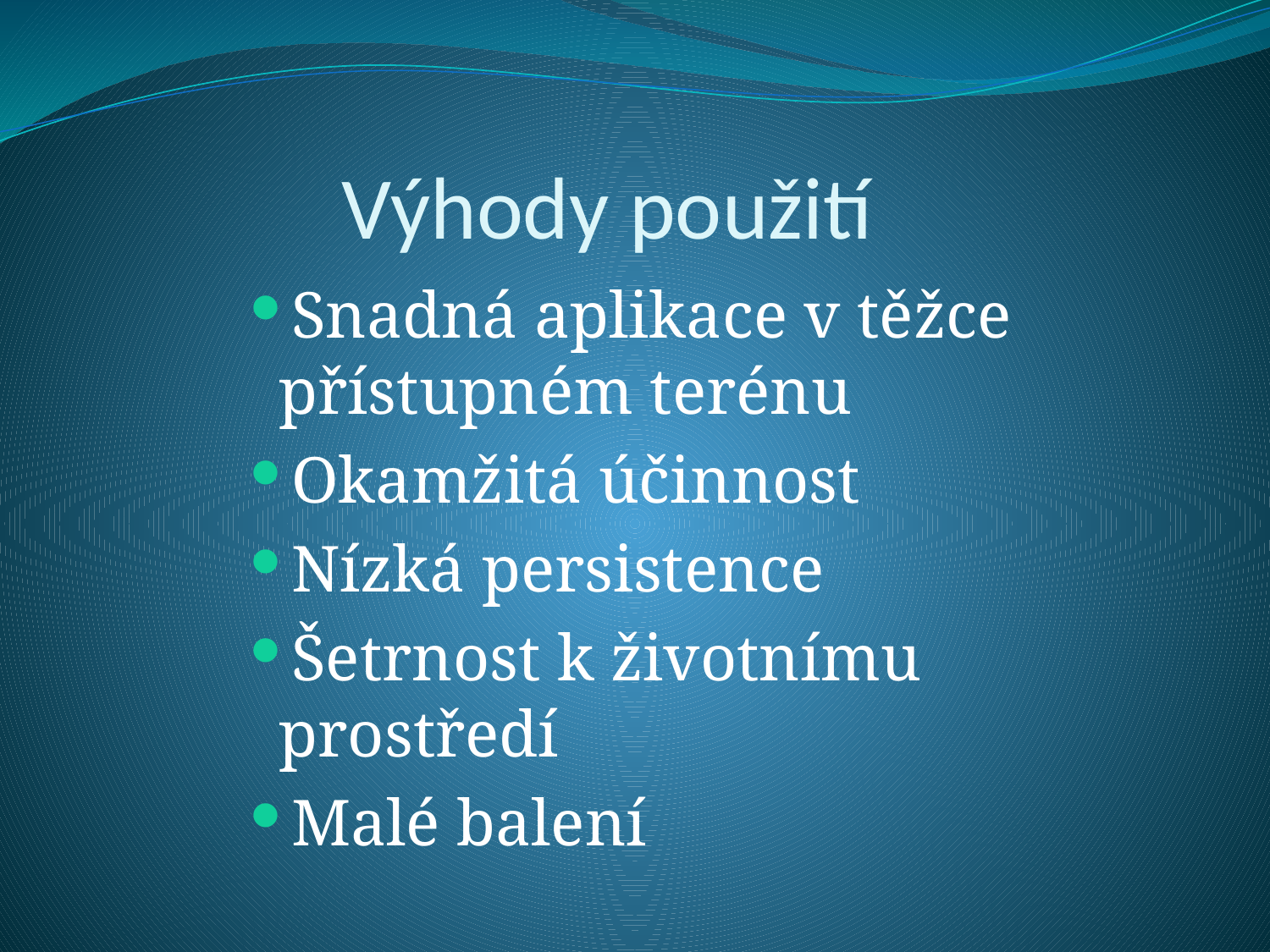

Výhody použití
Snadná aplikace v těžce přístupném terénu
Okamžitá účinnost
Nízká persistence
Šetrnost k životnímu prostředí
Malé balení